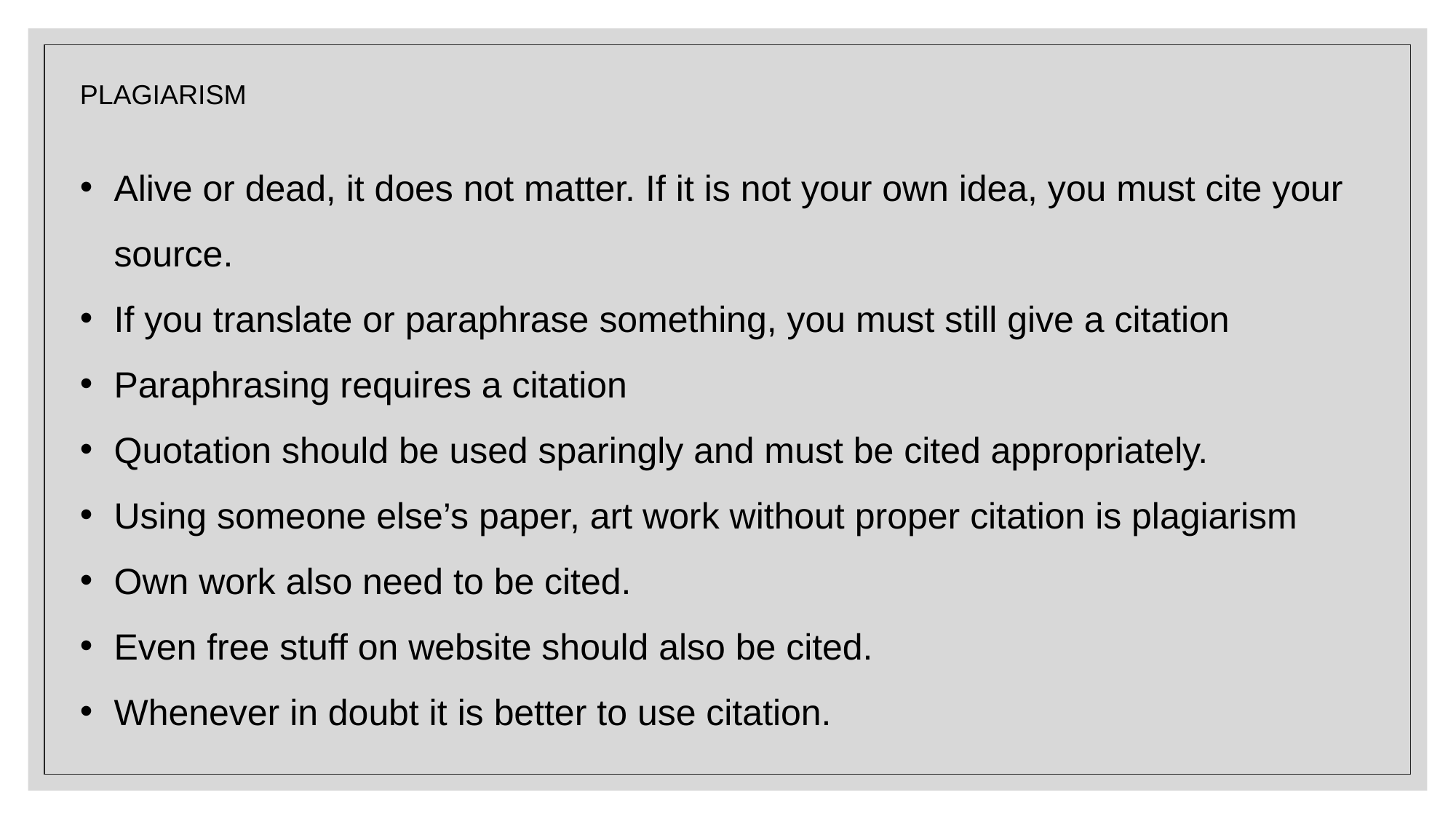

PLAGIARISM

Alive or dead, it does not matter. If it is not your own idea, you must cite your source.
If you translate or paraphrase something, you must still give a citation
Paraphrasing requires a citation
Quotation should be used sparingly and must be cited appropriately.
Using someone else’s paper, art work without proper citation is plagiarism
Own work also need to be cited.
Even free stuff on website should also be cited.
Whenever in doubt it is better to use citation.